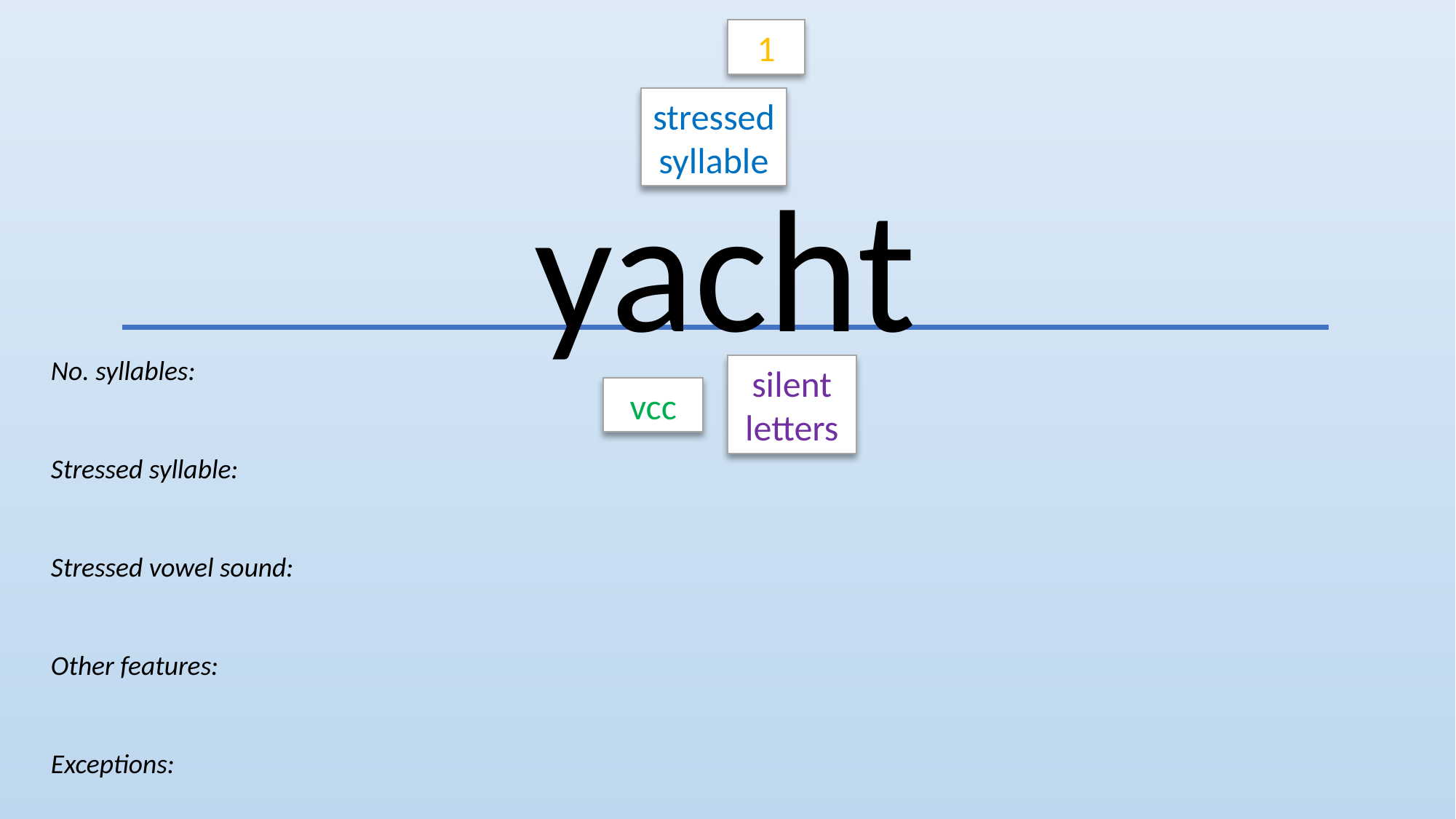

1
stressed
syllable
yacht
No. syllables:

Stressed syllable:

Stressed vowel sound:

Other features:

Exceptions:
silent
letters
vcc